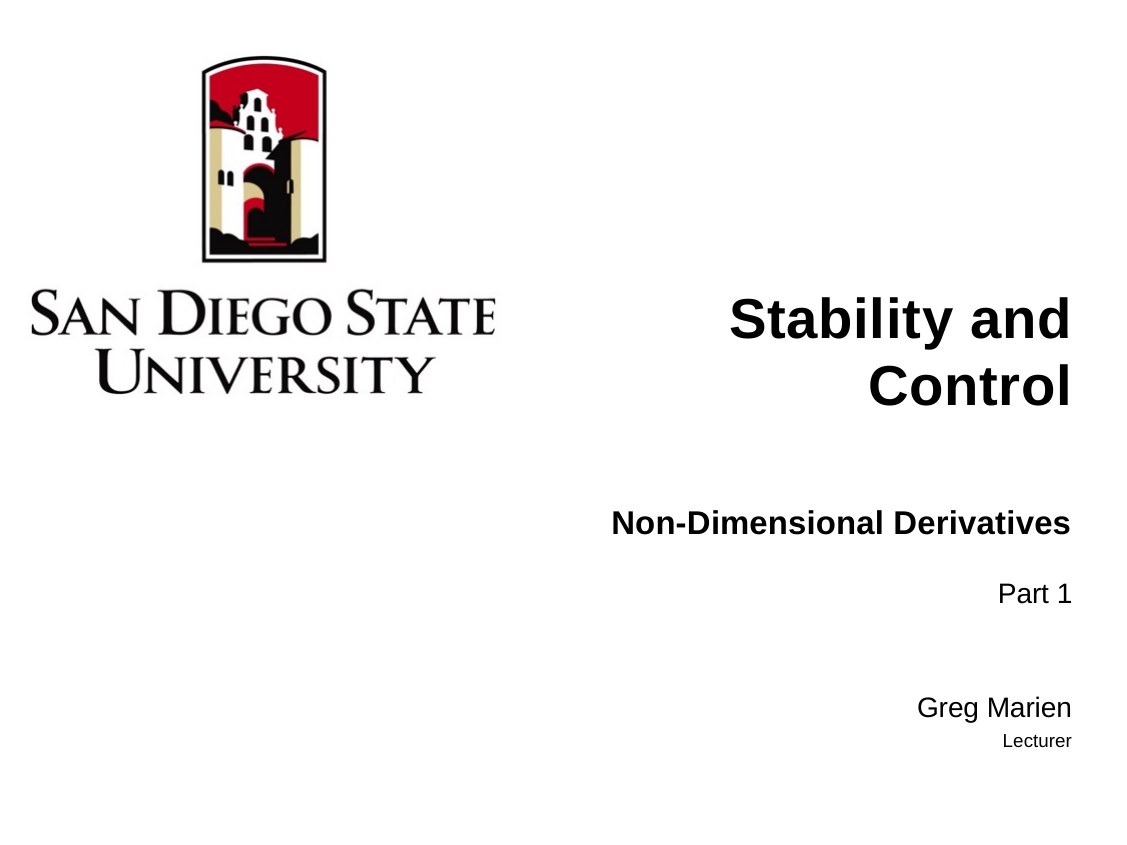

# Stability and Control
Non-Dimensional Derivatives
Part 1
Greg Marien
Lecturer